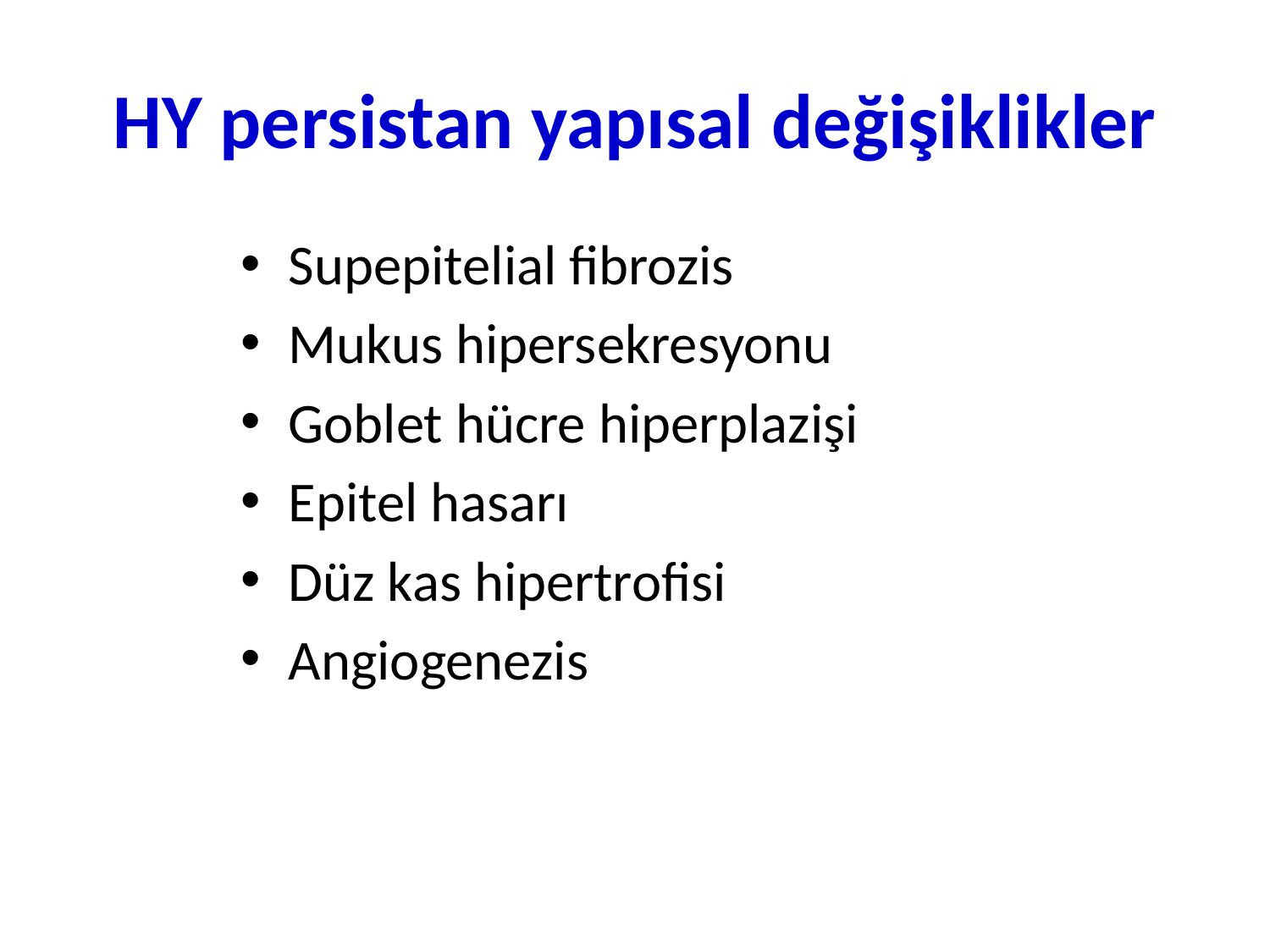

# HY persistan yapısal değişiklikler
Supepitelial fibrozis
Mukus hipersekresyonu
Goblet hücre hiperplazişi
Epitel hasarı
Düz kas hipertrofisi
Angiogenezis